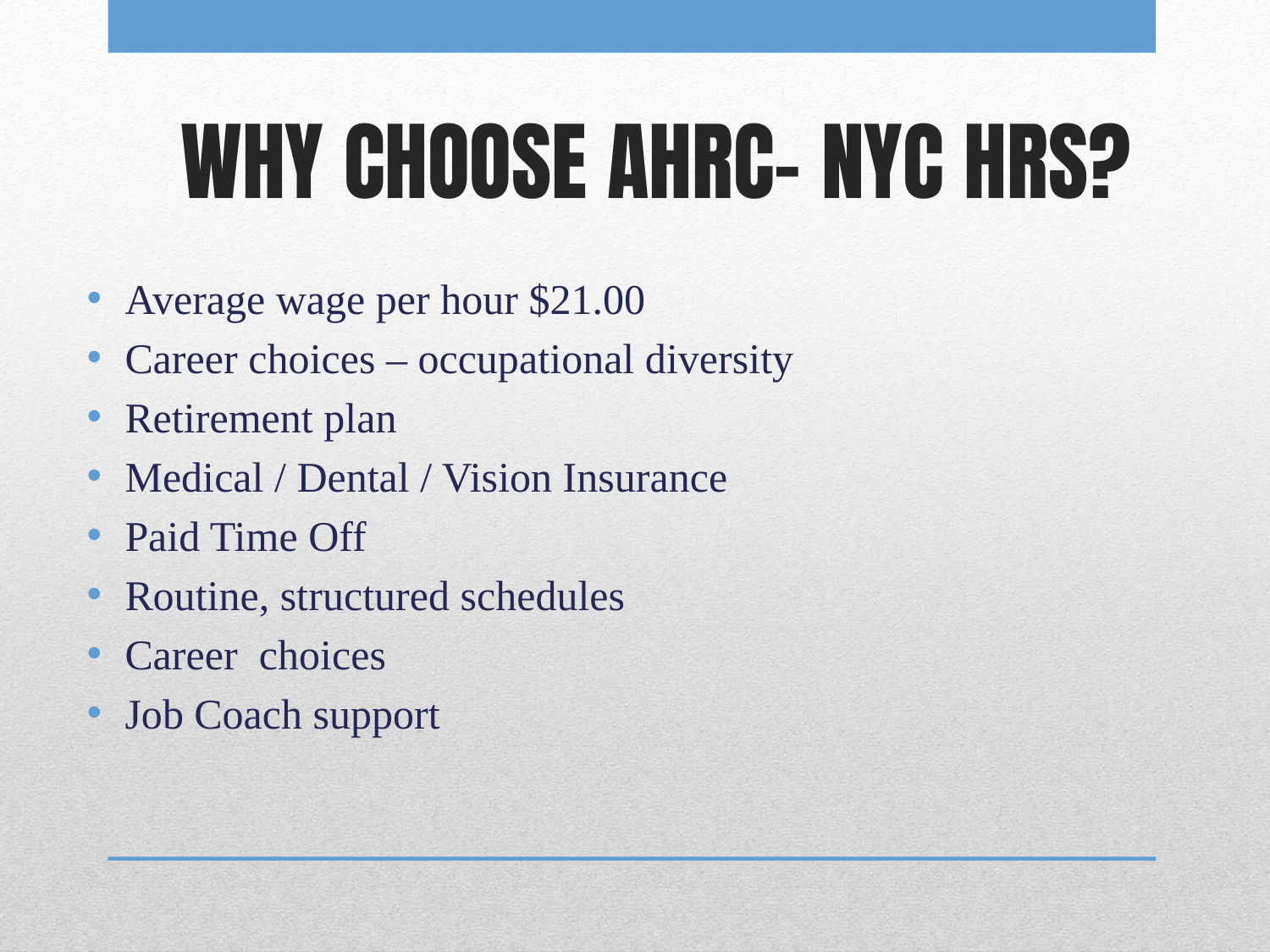

WHY CHOOSE AHRC- NYC HRS?
Average wage per hour $21.00
Career choices – occupational diversity
Retirement plan
Medical / Dental / Vision Insurance
Paid Time Off
Routine, structured schedules
Career  choices
Job Coach support